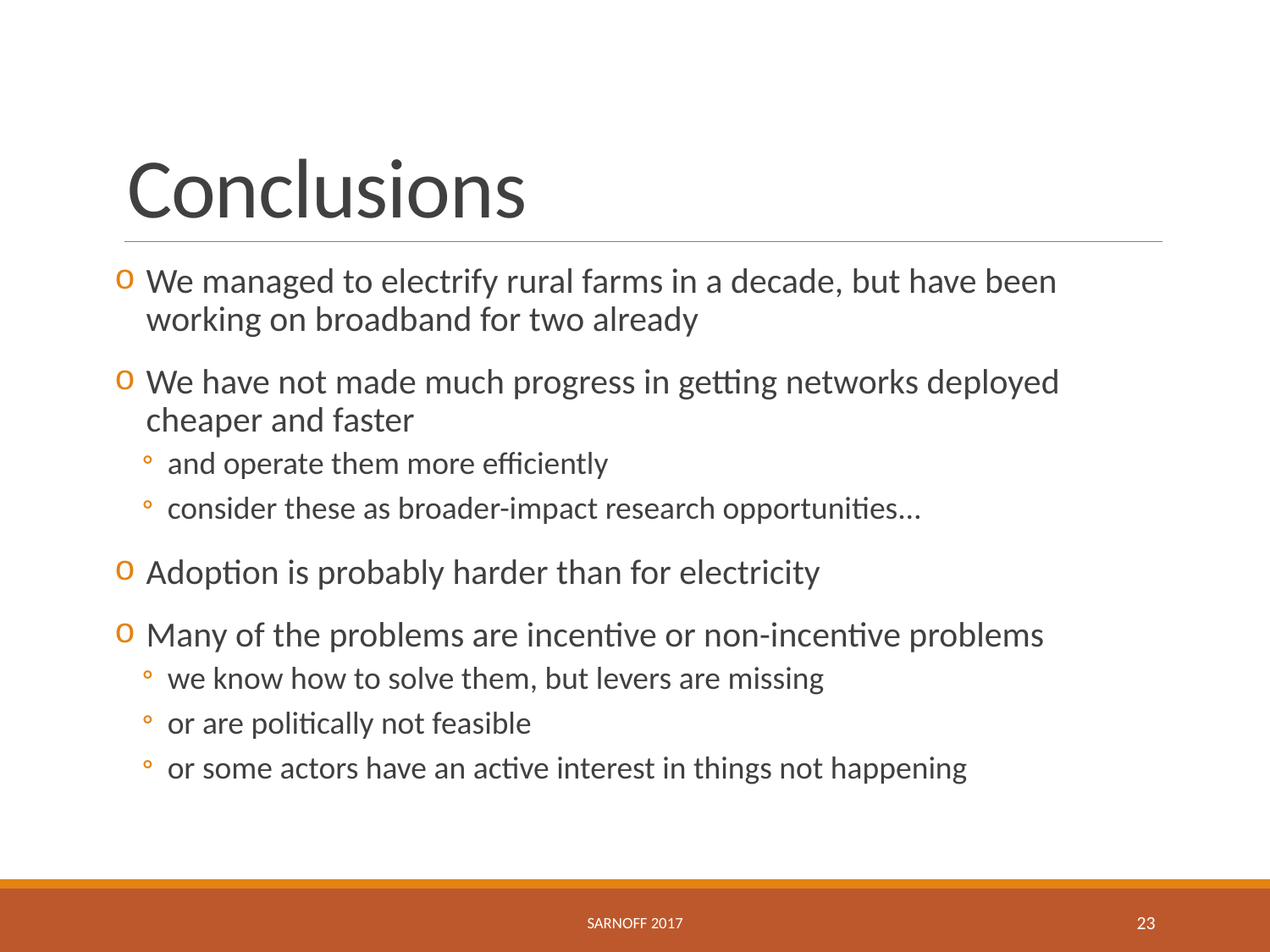

# Conclusions
We managed to electrify rural farms in a decade, but have been working on broadband for two already
We have not made much progress in getting networks deployed cheaper and faster
and operate them more efficiently
consider these as broader-impact research opportunities…
Adoption is probably harder than for electricity
Many of the problems are incentive or non-incentive problems
we know how to solve them, but levers are missing
or are politically not feasible
or some actors have an active interest in things not happening

Sarnoff 2017
23